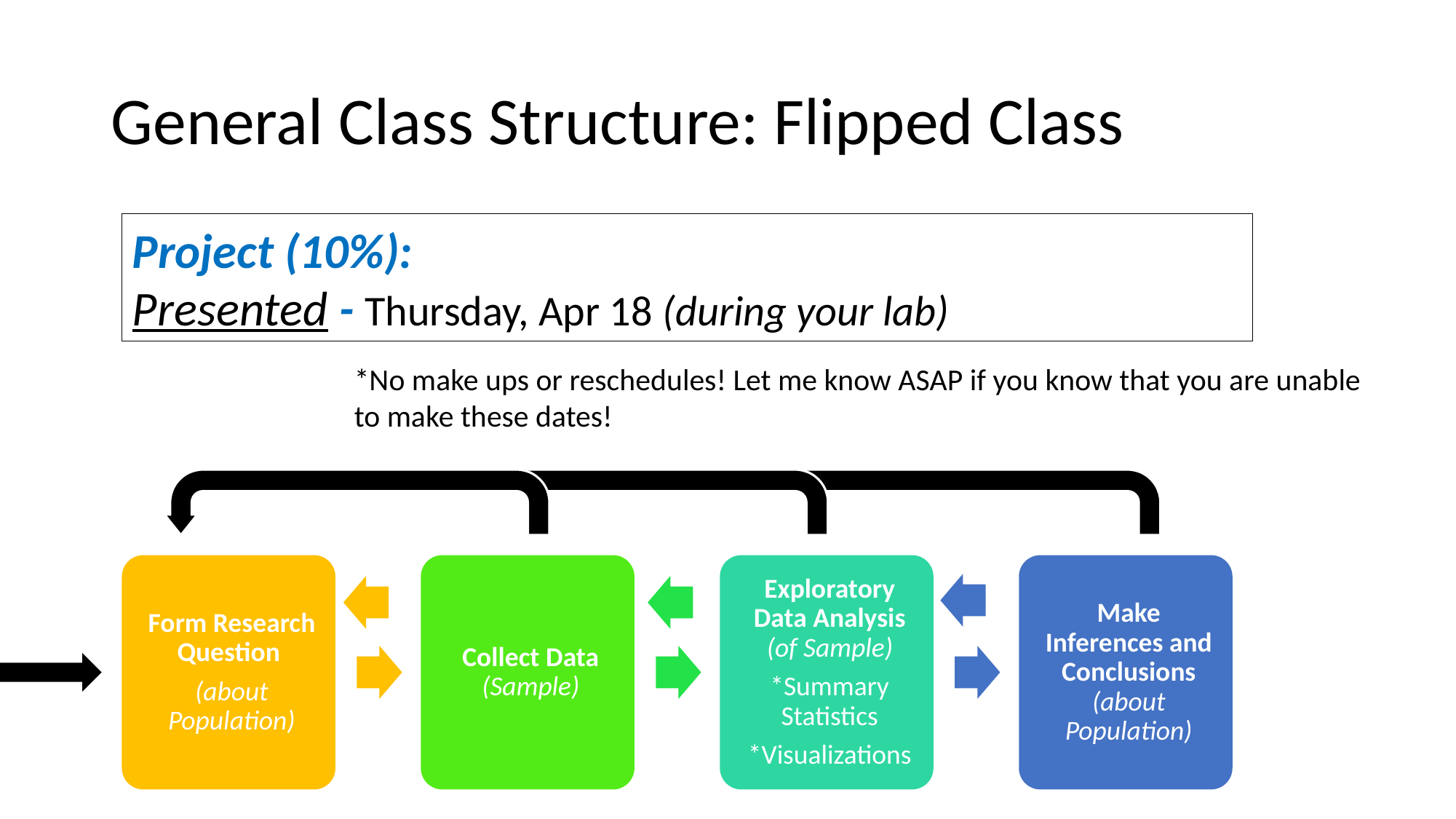

# General Class Structure: Flipped Class
Project (10%):
Presented - Thursday, Apr 18 (during your lab)
Form Research Question
(about Population)

Collect Data (Sample)

Exploratory Data Analysis (of Sample)
*Summary Statistics
*Visualizations

Make Inferences and Conclusions (about Population)
*No make ups or reschedules! Let me know ASAP if you know that you are unable to make these dates!